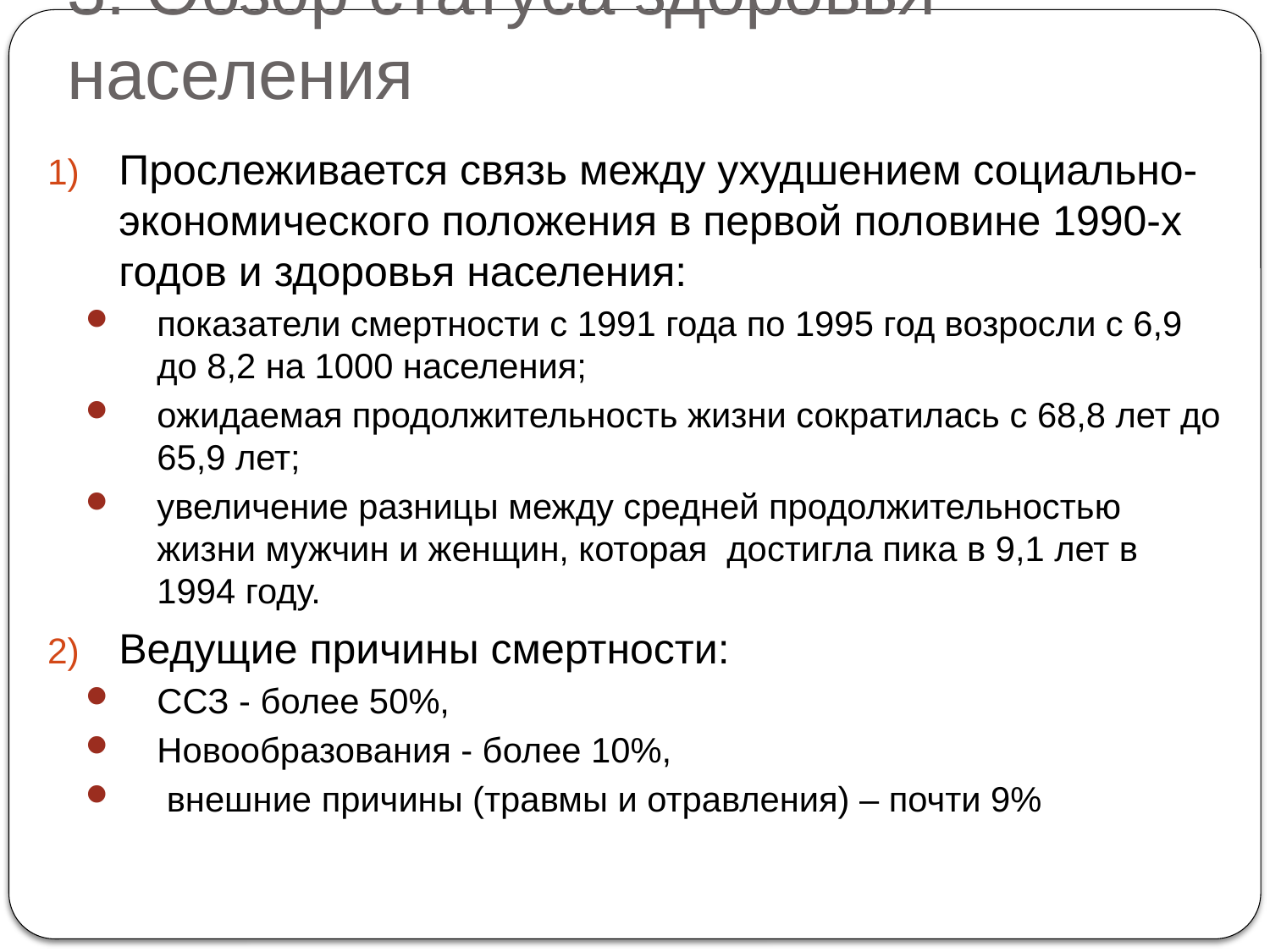

# 3. Обзор статуса здоровья населения
Прослеживается связь между ухудшением социально-экономического положения в первой половине 1990-х годов и здоровья населения:
показатели смертности с 1991 года по 1995 год возросли с 6,9 до 8,2 на 1000 населения;
ожидаемая продолжительность жизни сократилась с 68,8 лет до 65,9 лет;
увеличение разницы между средней продолжительностью жизни мужчин и женщин, которая  достигла пика в 9,1 лет в 1994 году.
Ведущие причины смертности:
ССЗ - более 50%,
Новообразования - более 10%,
 внешние причины (травмы и отравления) – почти 9%